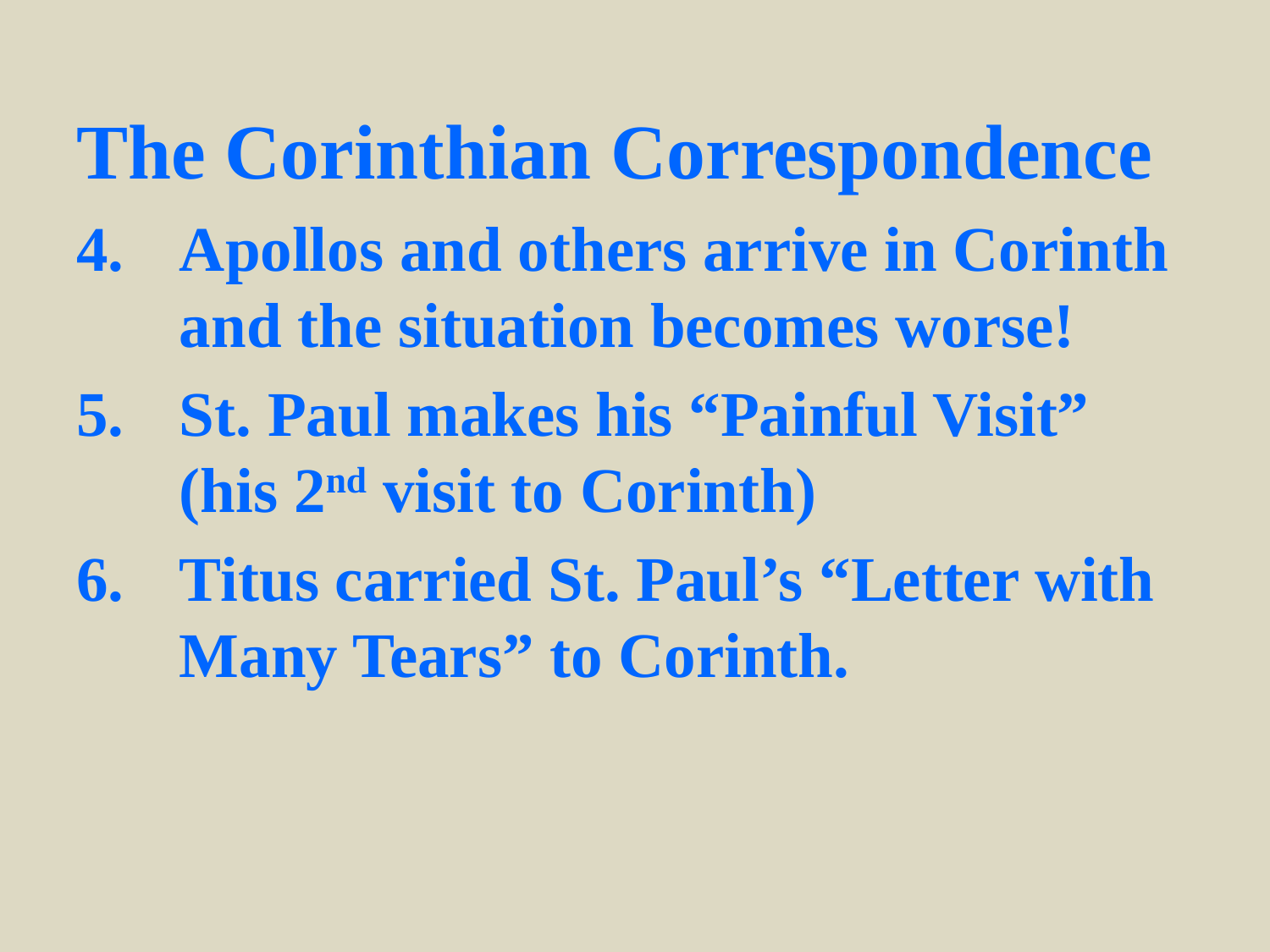

The Corinthian Correspondence
Apollos and others arrive in Corinth and the situation becomes worse!
St. Paul makes his “Painful Visit” (his 2nd visit to Corinth)
Titus carried St. Paul’s “Letter with Many Tears” to Corinth.